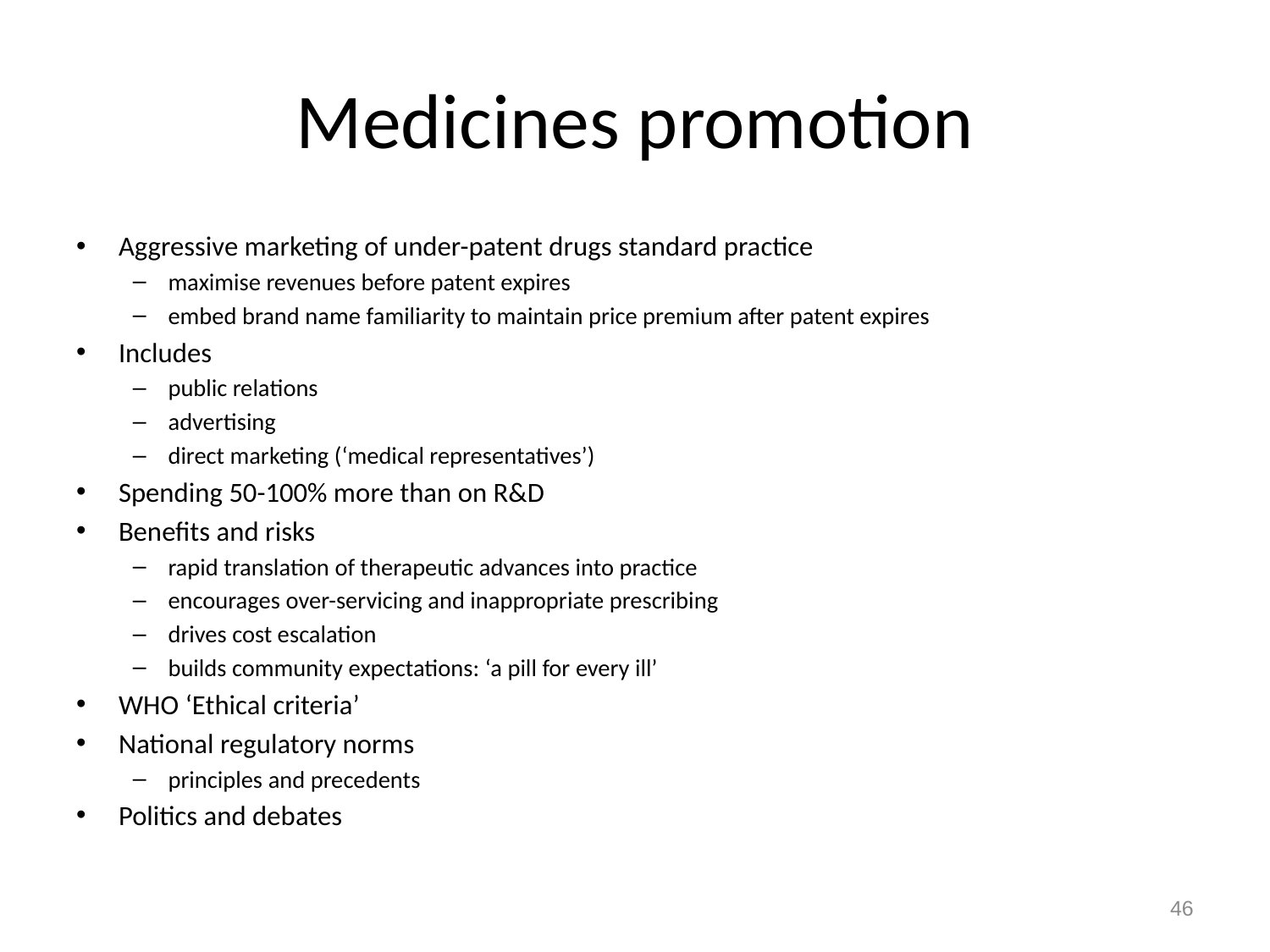

# Medicines promotion
Aggressive marketing of under-patent drugs standard practice
maximise revenues before patent expires
embed brand name familiarity to maintain price premium after patent expires
Includes
public relations
advertising
direct marketing (‘medical representatives’)
Spending 50-100% more than on R&D
Benefits and risks
rapid translation of therapeutic advances into practice
encourages over-servicing and inappropriate prescribing
drives cost escalation
builds community expectations: ‘a pill for every ill’
WHO ‘Ethical criteria’
National regulatory norms
principles and precedents
Politics and debates
46